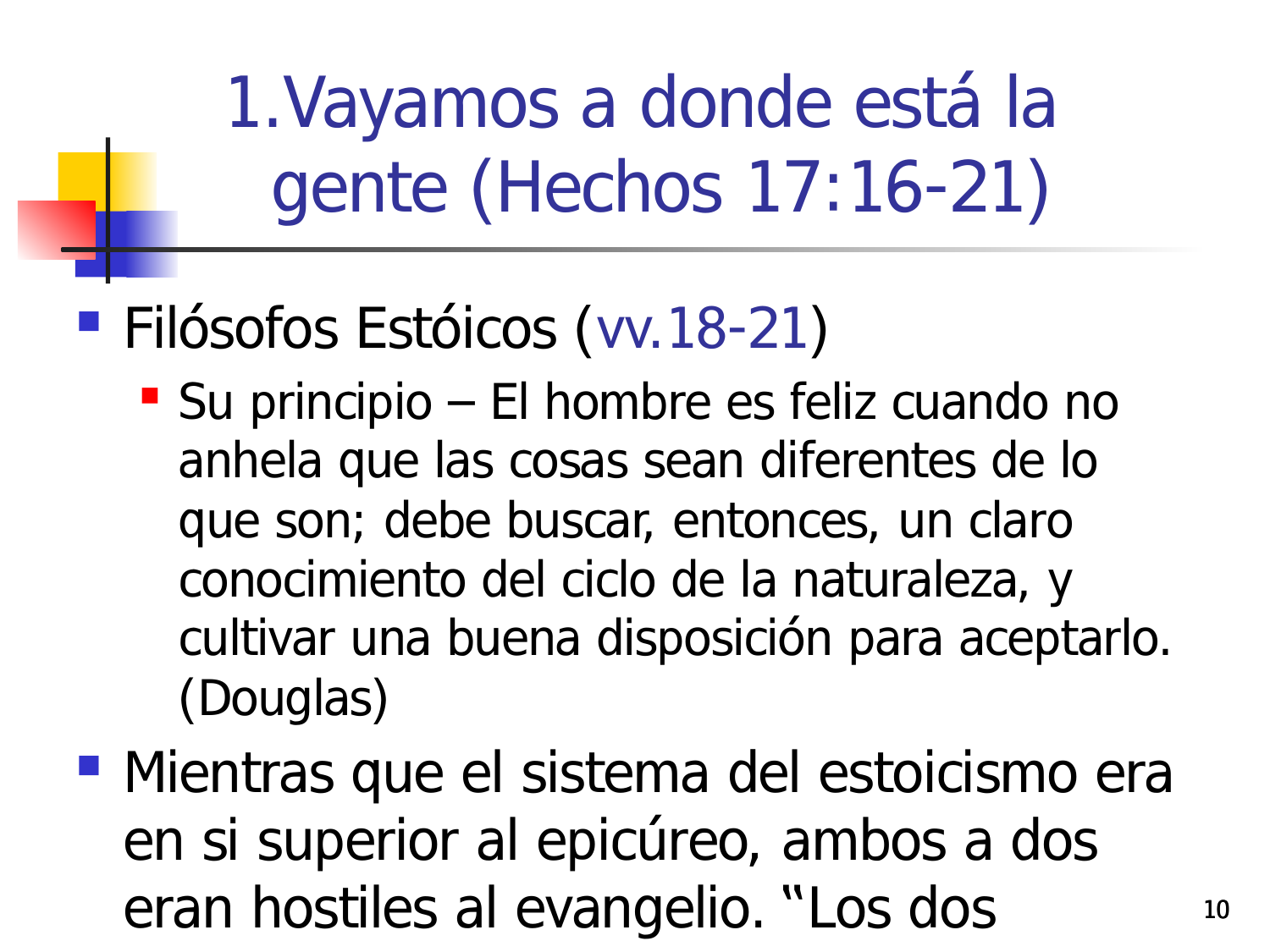

# Vayamos a donde está la gente (Hechos 17:16-21)
Filósofos Estóicos (vv.18-21)
Su principio – El hombre es feliz cuando no anhela que las cosas sean diferentes de lo que son; debe buscar, entonces, un claro conocimiento del ciclo de la naturaleza, y cultivar una buena disposición para aceptarlo. (Douglas)
Mientras que el sistema del estoicismo era en si superior al epicúreo, ambos a dos eran hostiles al evangelio. “Los dos enemigos con los que ha tenido siempre que contender el cristianismo, son los dos principios dominantes de los epicúreos y los estoicos: el placer y el orgullo”. [Hows]. decían: ¿Qué quiere decir este palabrero?—El vocablo, que significa “juntador de semillas”, como un ave, se aplica a uno que recoge y revende trozos de conocimiento, un charlatán; término general de escarnio para cualquier pretendido enseñador. predicador de nuevos dioses—“demonios”, pero en el sentido griego (no en el judaico), designado “objetos de adoración.” porque les predicaba a Jesús y la resurrección—No que ellos pensasen que de éstos Pablo hiciese dos divinidades; los dioses extranjeros para ellos eran Jehová y el resucitado Salvador, ordenado para juzgar al mundo. Y tomándole, le trajeron al Areópago—“La colina donde la corte más terrible de la judicatura se constituía desde tiempos inmemorables para sentenciar a los criminales mayores, y para resolver las cuestiones más solemnes relacionadas con la religión. Ningún lugar de Atenas era tan propio para un discurso sobre los misterios de la religión” [Hows]. El apóstol, sin embargo, no estaba aquí para ser juzgado, sino para exponer más extensamente lo que había sugerido en conversaciones interrumpidas en la plaza. 21. (Entonces todos los Atenienses … en ninguna otra cosa entendían, sino o en decir o en oir alguna cosa nueva.)—literalmente, “más nueva”, como si lo nuevo pronto se hiciese rancio, y deseasen ellos algo más reciente. [Bengel]. Esta descripción viva del carácter ateniense está abundantemente atestiguada por sus propios escritores. (Jamieson et al)

10
10